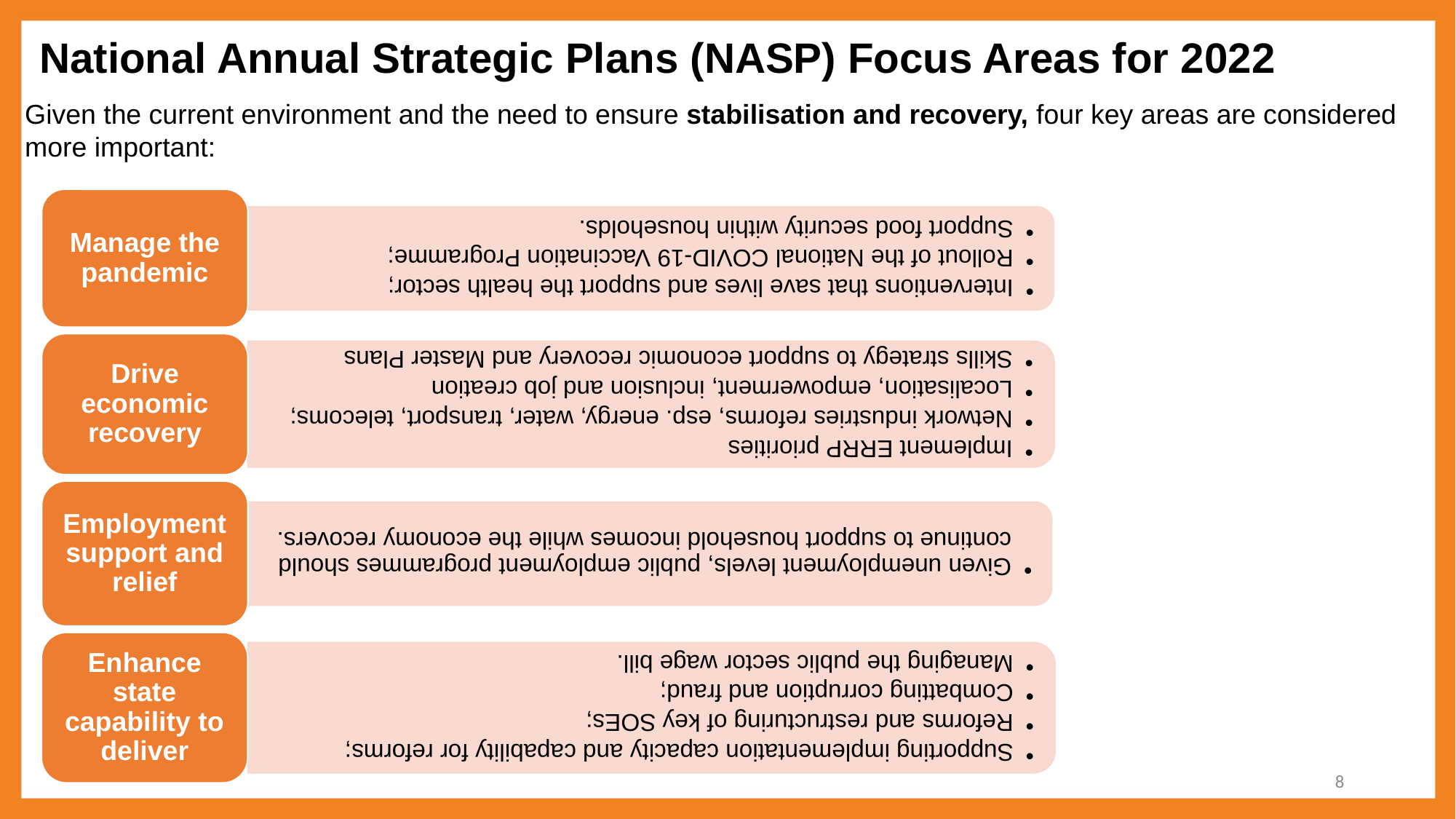

# National Annual Strategic Plans (NASP) Focus Areas for 2022
Given the current environment and the need to ensure stabilisation and recovery, four key areas are considered more important:
Interventions that save lives and support the health sector;
Rollout of the National COVID-19 Vaccination Programme;
Support food security within households.
Manage the pandemic
Implement ERRP priorities
Network industries reforms, esp. energy, water, transport, telecoms;
Localisation, empowerment, inclusion and job creation
Skills strategy to support economic recovery and Master Plans
Drive economic recovery
Given unemployment levels, public employment programmes should continue to support household incomes while the economy recovers.
Employment support and relief
Supporting implementation capacity and capability for reforms;
Reforms and restructuring of key SOEs;
Combatting corruption and fraud;
Managing the public sector wage bill.
Enhance state capability to deliver
8